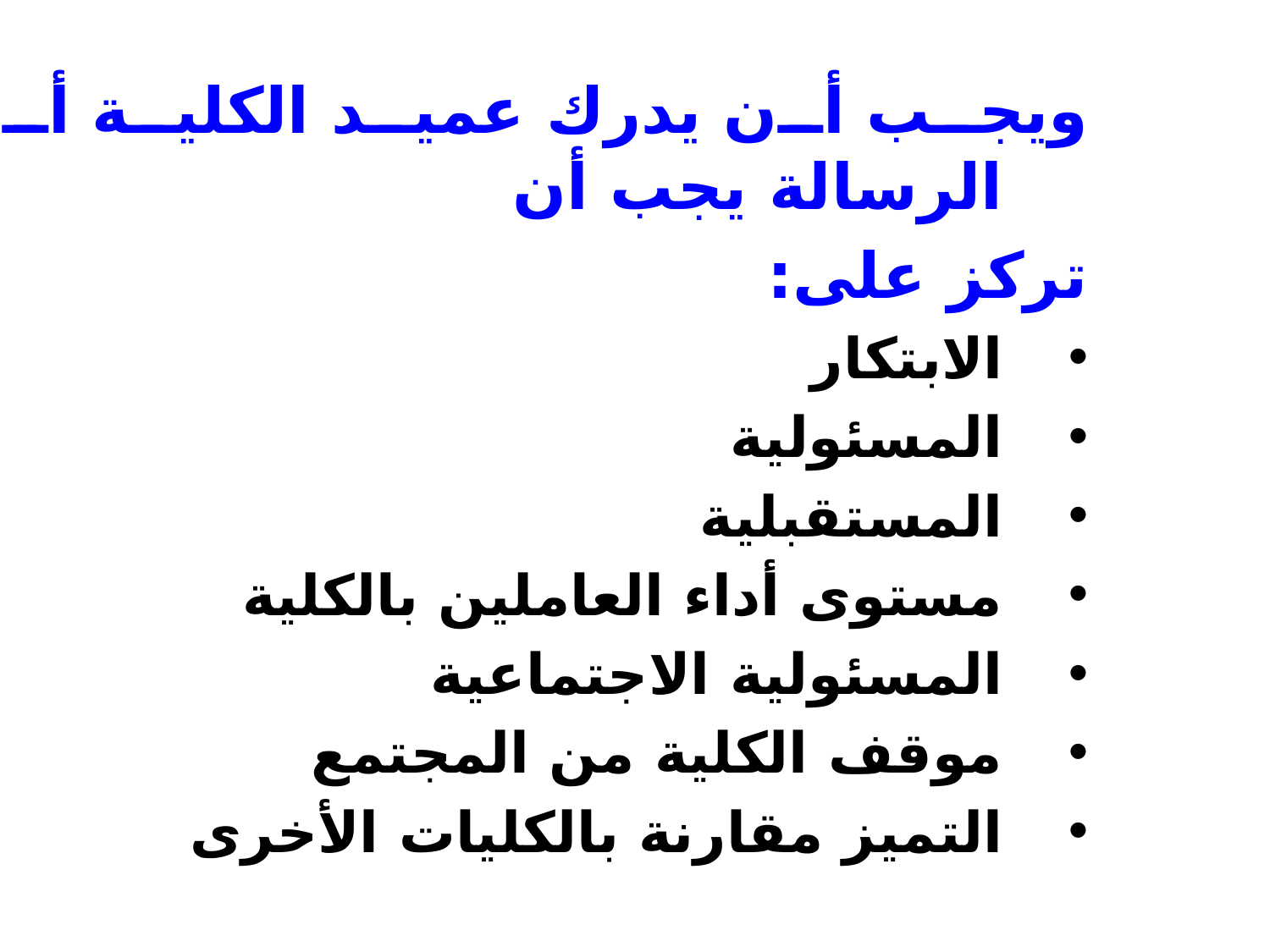

ويجب أن يدرك عميد الكلية أن الرسالة يجب أن
تركز على:
الابتكار
المسئولية
المستقبلية
مستوى أداء العاملين بالكلية
المسئولية الاجتماعية
موقف الكلية من المجتمع
التميز مقارنة بالكليات الأخرى